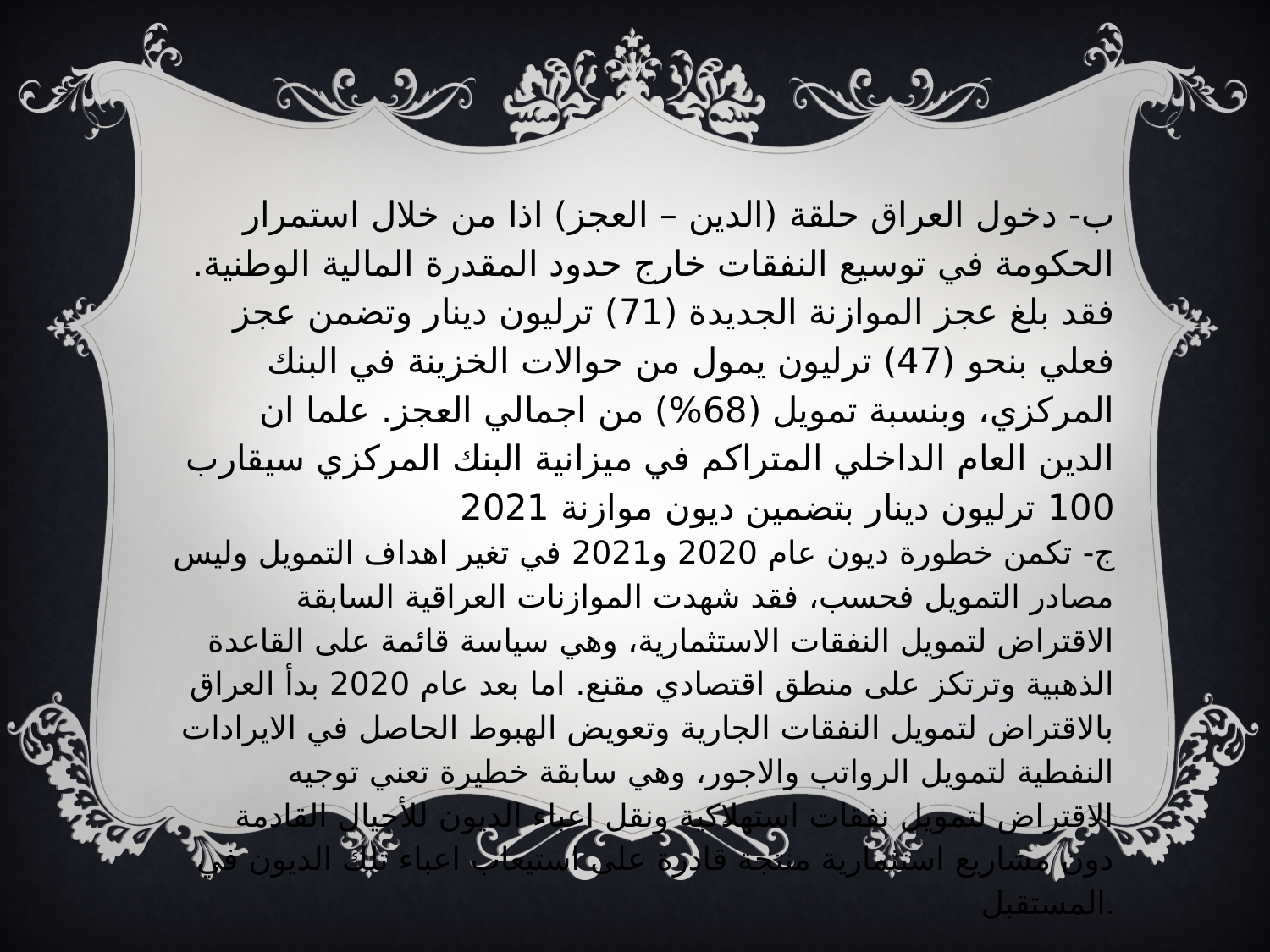

ب- دخول العراق حلقة (الدين – العجز) اذا من خلال استمرار الحكومة في توسيع النفقات خارج حدود المقدرة المالية الوطنية. فقد بلغ عجز الموازنة الجديدة (71) ترليون دينار وتضمن عجز فعلي بنحو (47) ترليون يمول من حوالات الخزينة في البنك المركزي، وبنسبة تمويل (68%) من اجمالي العجز. علما ان الدين العام الداخلي المتراكم في ميزانية البنك المركزي سيقارب 100 ترليون دينار بتضمين ديون موازنة 2021
ج- تكمن خطورة ديون عام 2020 و2021 في تغير اهداف التمويل وليس مصادر التمويل فحسب، فقد شهدت الموازنات العراقية السابقة الاقتراض لتمويل النفقات الاستثمارية، وهي سياسة قائمة على القاعدة الذهبية وترتكز على منطق اقتصادي مقنع. اما بعد عام 2020 بدأ العراق بالاقتراض لتمويل النفقات الجارية وتعويض الهبوط الحاصل في الايرادات النفطية لتمويل الرواتب والاجور، وهي سابقة خطيرة تعني توجيه الاقتراض لتمويل نفقات استهلاكية ونقل اعباء الديون للأجيال القادمة دون مشاريع استثمارية منتجة قادرة على استيعاب اعباء تلك الديون في المستقبل.